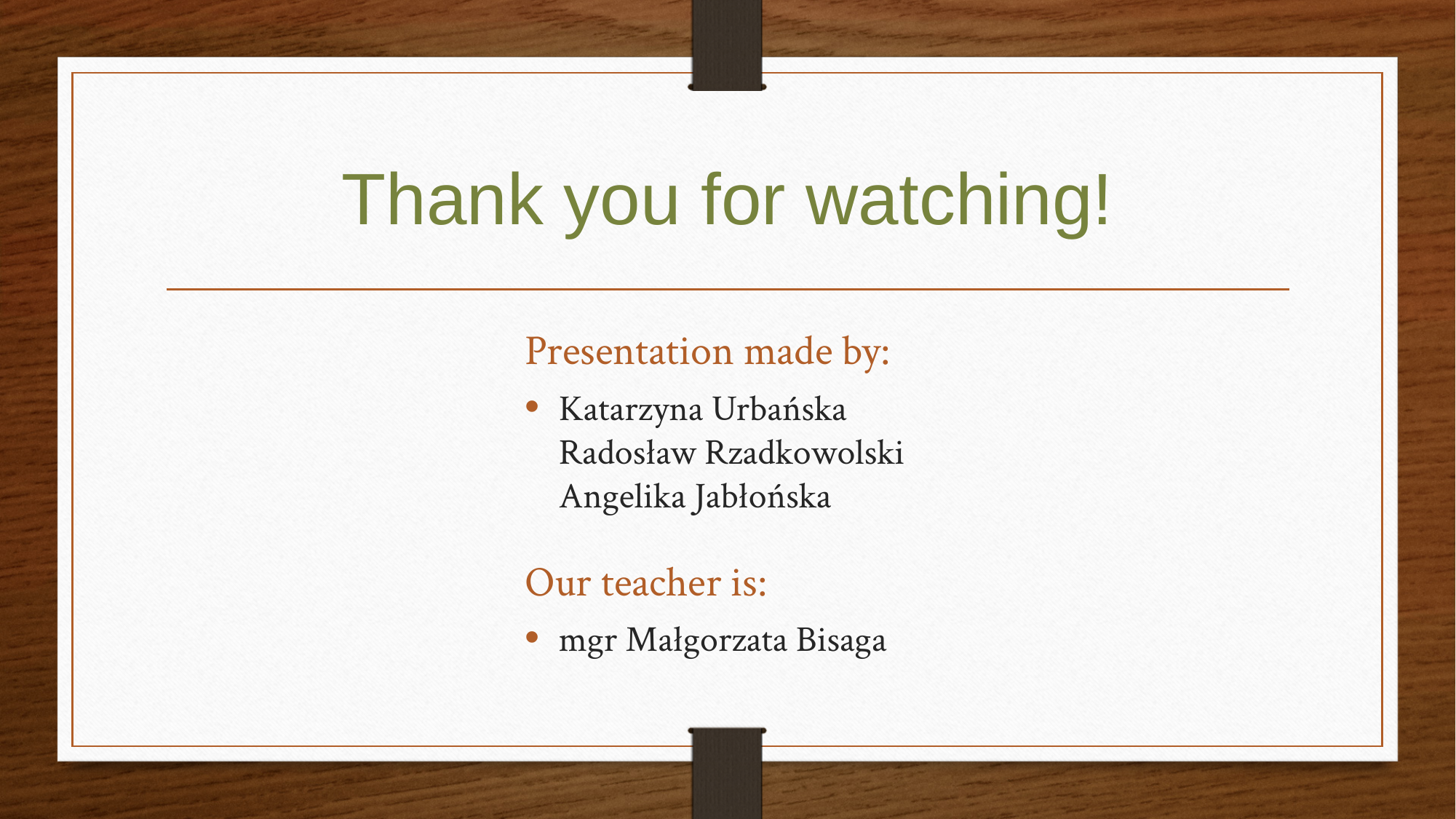

# Thank you for watching!
Presentation made by:
Katarzyna Urbańska
Radosław Rzadkowolski
Angelika Jabłońska

Our teacher is:
mgr Małgorzata Bisaga